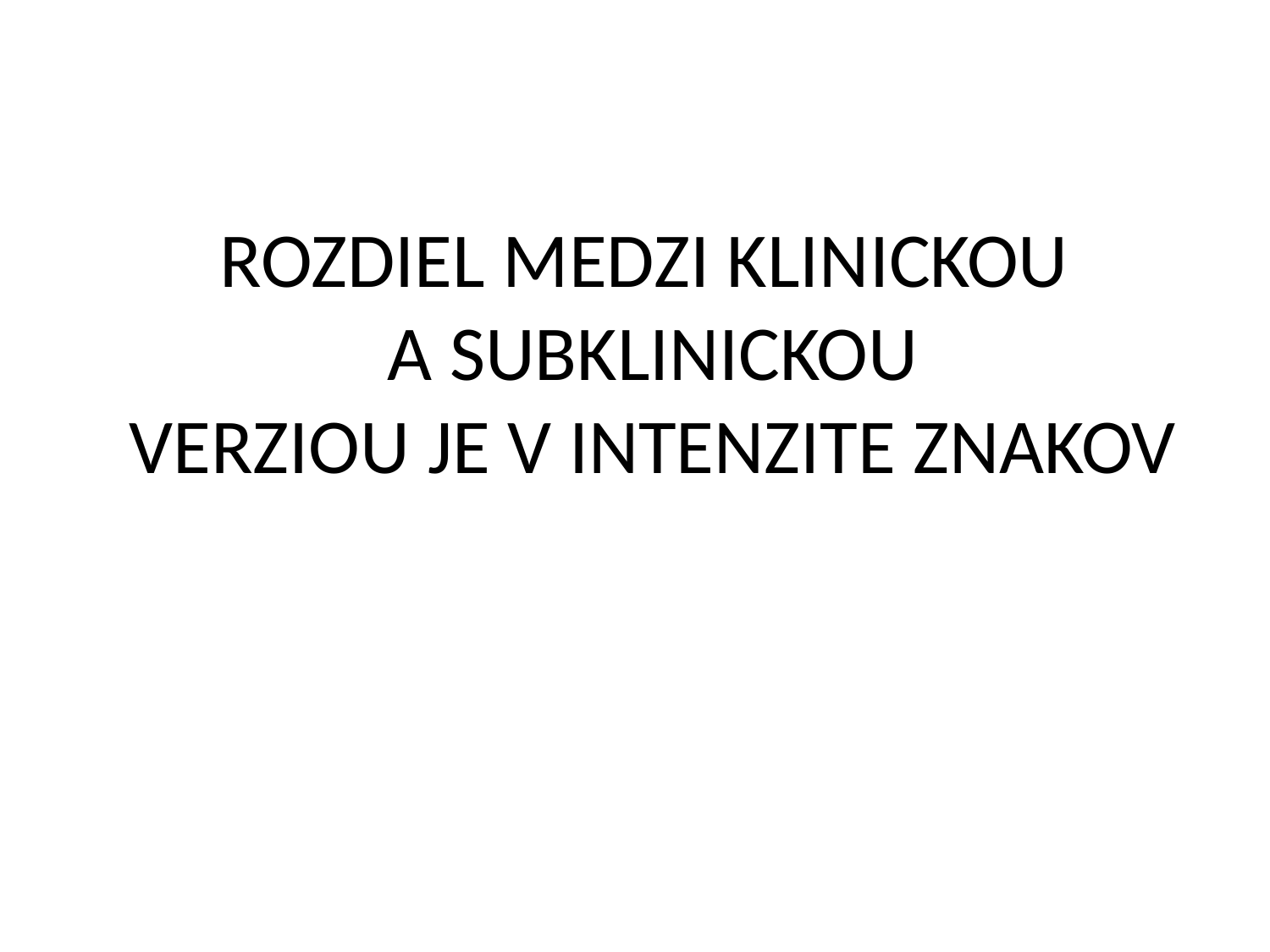

# ROZDIEL MEDZI KLINICKOU A SUBKLINICKOU VERZIOU JE V INTENZITE ZNAKOV